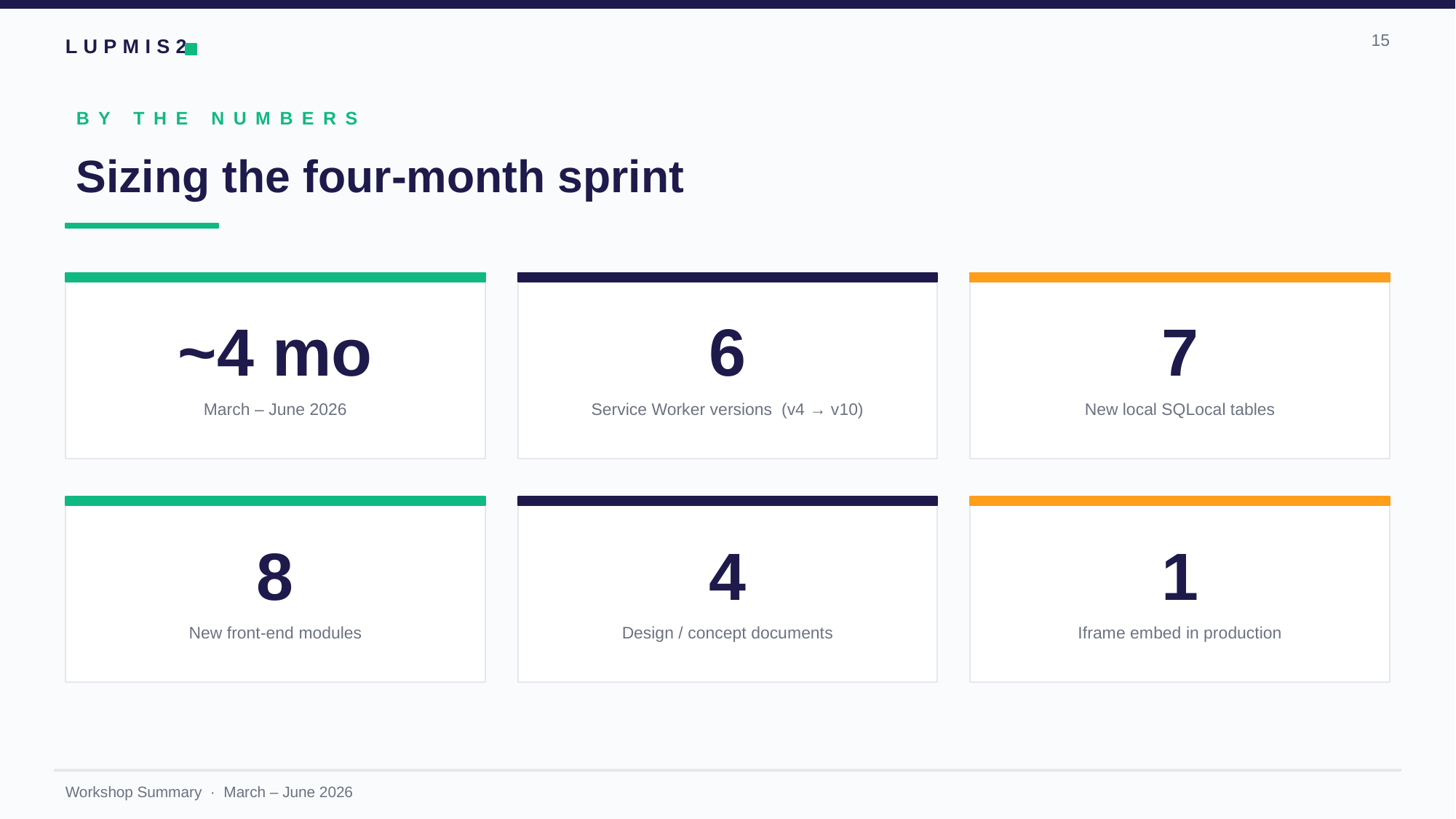

15
BY THE NUMBERS
Sizing the four-month sprint

~4 mo
6
7
March – June 2026
Service Worker versions  (v4 → v10)
New local SQLocal tables

8
4
1
New front-end modules
Design / concept documents
Iframe embed in production